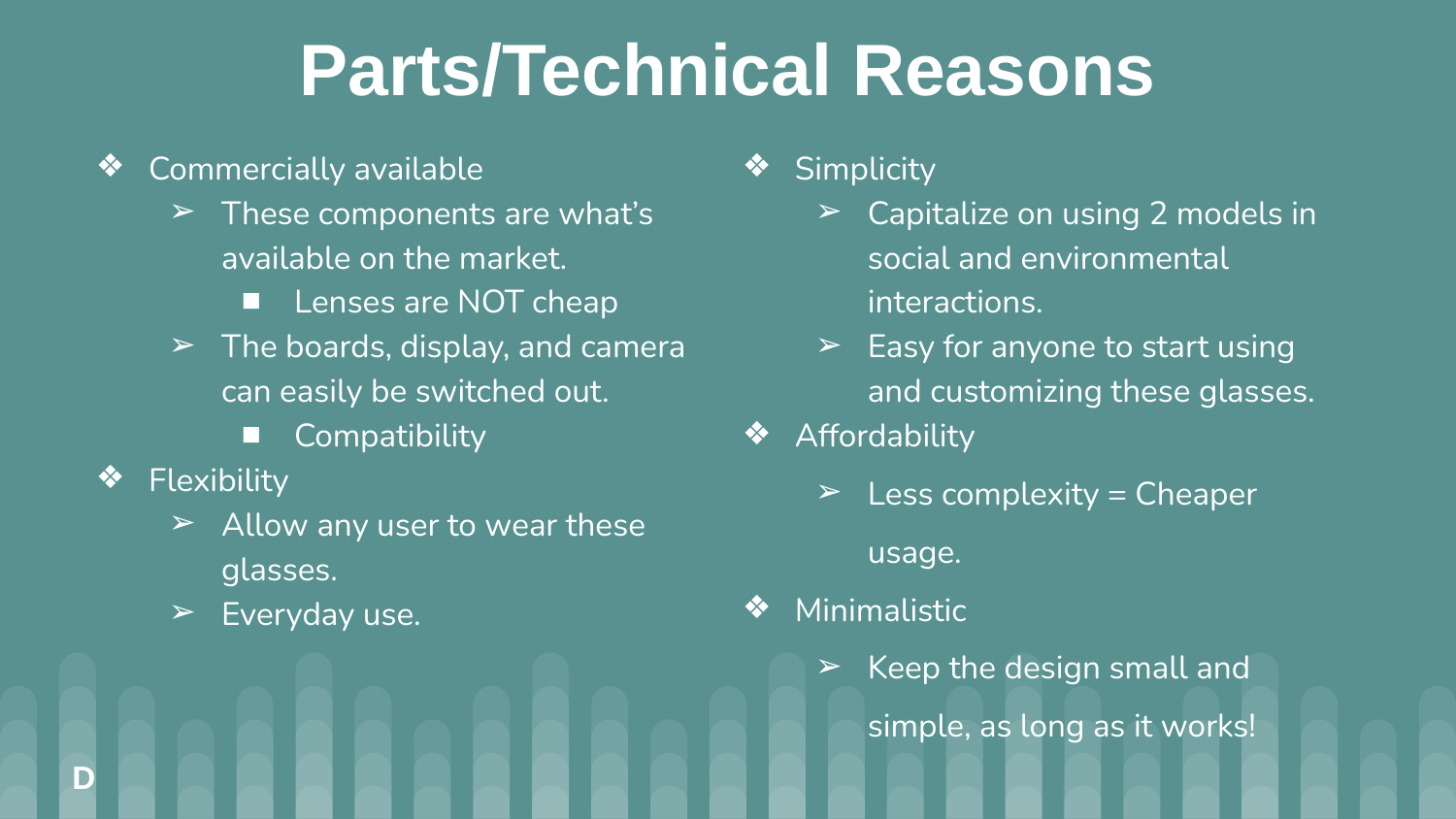

Parts/Technical Reasons
Commercially available
These components are what’s available on the market.
Lenses are NOT cheap
The boards, display, and camera can easily be switched out.
Compatibility
Flexibility
Allow any user to wear these glasses.
Everyday use.
Simplicity
Capitalize on using 2 models in social and environmental interactions.
Easy for anyone to start using and customizing these glasses.
Affordability
Less complexity = Cheaper usage.
Minimalistic
Keep the design small and simple, as long as it works!
D